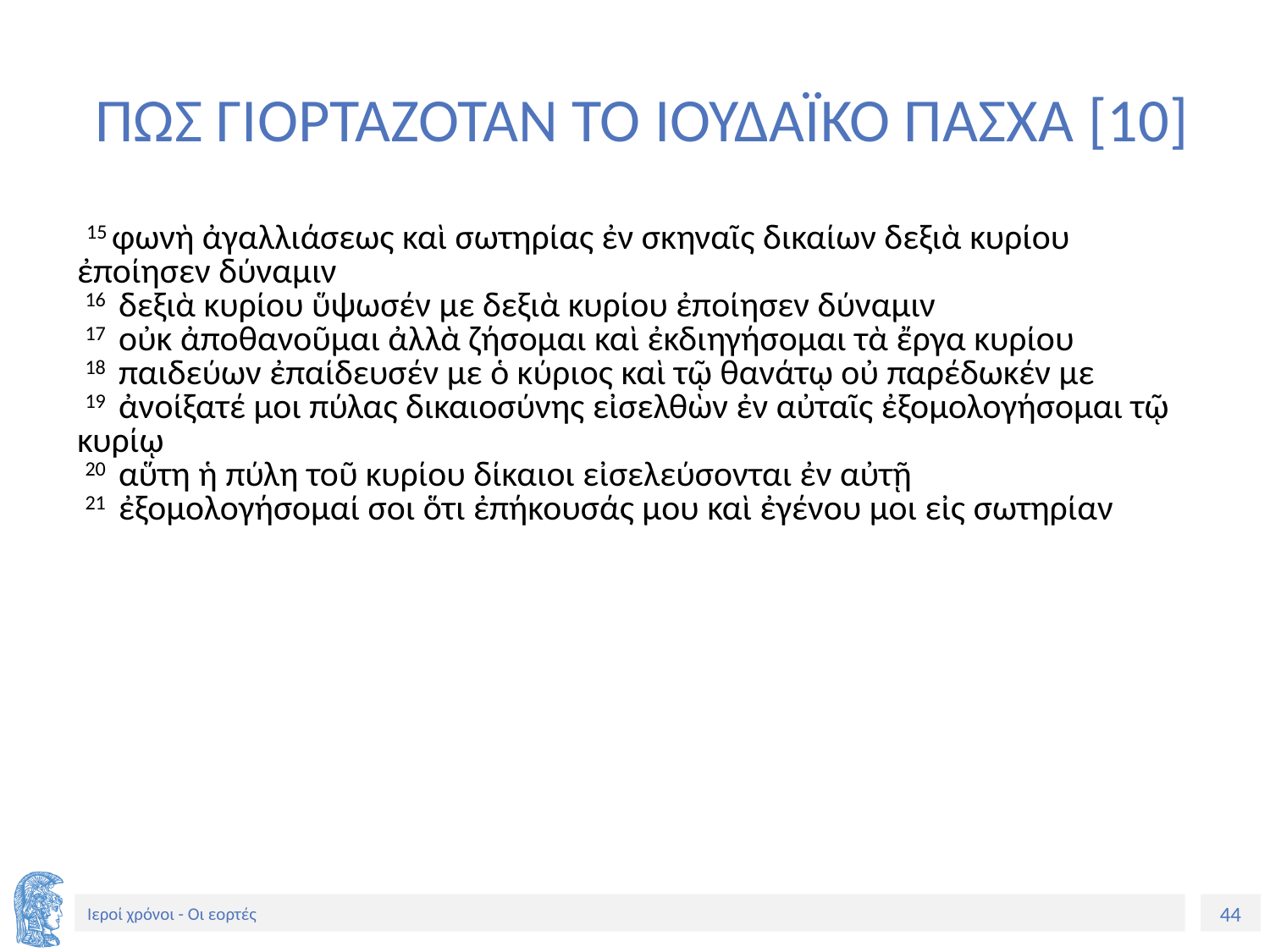

# ΠΩΣ ΓΙΟΡΤΑΖΟΤΑΝ ΤΟ ΙΟΥΔΑΪΚΟ ΠΑΣΧΑ [10]
  15 φωνὴ ἀγαλλιάσεως καὶ σωτηρίας ἐν σκηναῖς δικαίων δεξιὰ κυρίου ἐποίησεν δύναμιν
 16  δεξιὰ κυρίου ὕψωσέν με δεξιὰ κυρίου ἐποίησεν δύναμιν
 17  οὐκ ἀποθανοῦμαι ἀλλὰ ζήσομαι καὶ ἐκδιηγήσομαι τὰ ἔργα κυρίου
 18  παιδεύων ἐπαίδευσέν με ὁ κύριος καὶ τῷ θανάτῳ οὐ παρέδωκέν με
 19  ἀνοίξατέ μοι πύλας δικαιοσύνης εἰσελθὼν ἐν αὐταῖς ἐξομολογήσομαι τῷ κυρίῳ
 20  αὕτη ἡ πύλη τοῦ κυρίου δίκαιοι εἰσελεύσονται ἐν αὐτῇ
 21  ἐξομολογήσομαί σοι ὅτι ἐπήκουσάς μου καὶ ἐγένου μοι εἰς σωτηρίαν